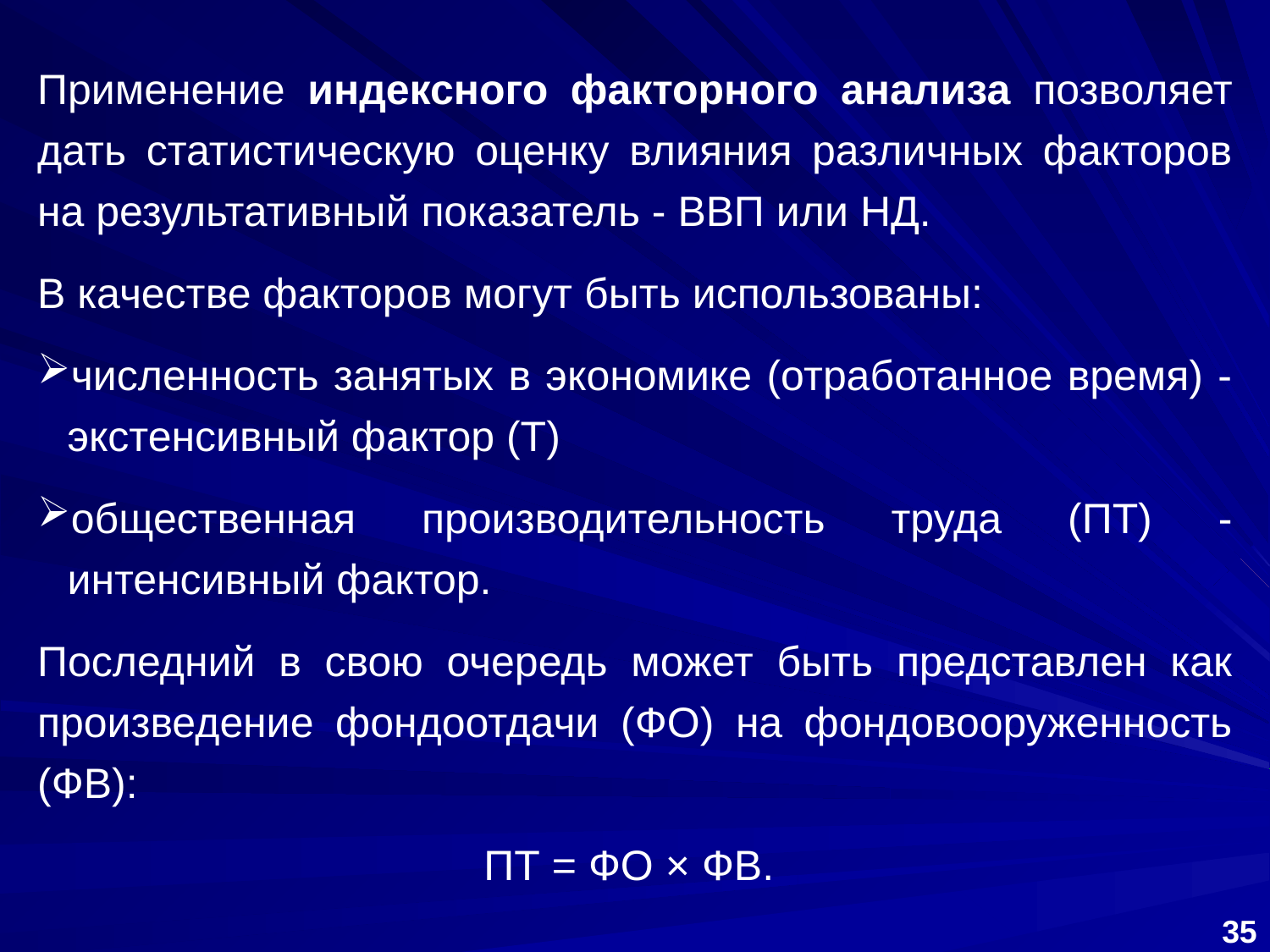

Применение индексного факторного анализа позволяет дать статистическую оценку влияния различных факторов на результативный показатель ‑ ВВП или НД.
В качестве факторов могут быть использованы:
численность занятых в экономике (отработанное время) ‑ экстенсивный фактор (Т)
общественная производительность труда (ПТ) ‑ интенсивный фактор.
Последний в свою очередь может быть представлен как произведение фондоотдачи (ФО) на фондовооруженность (ФВ):
ПТ = ФО × ФВ.

35